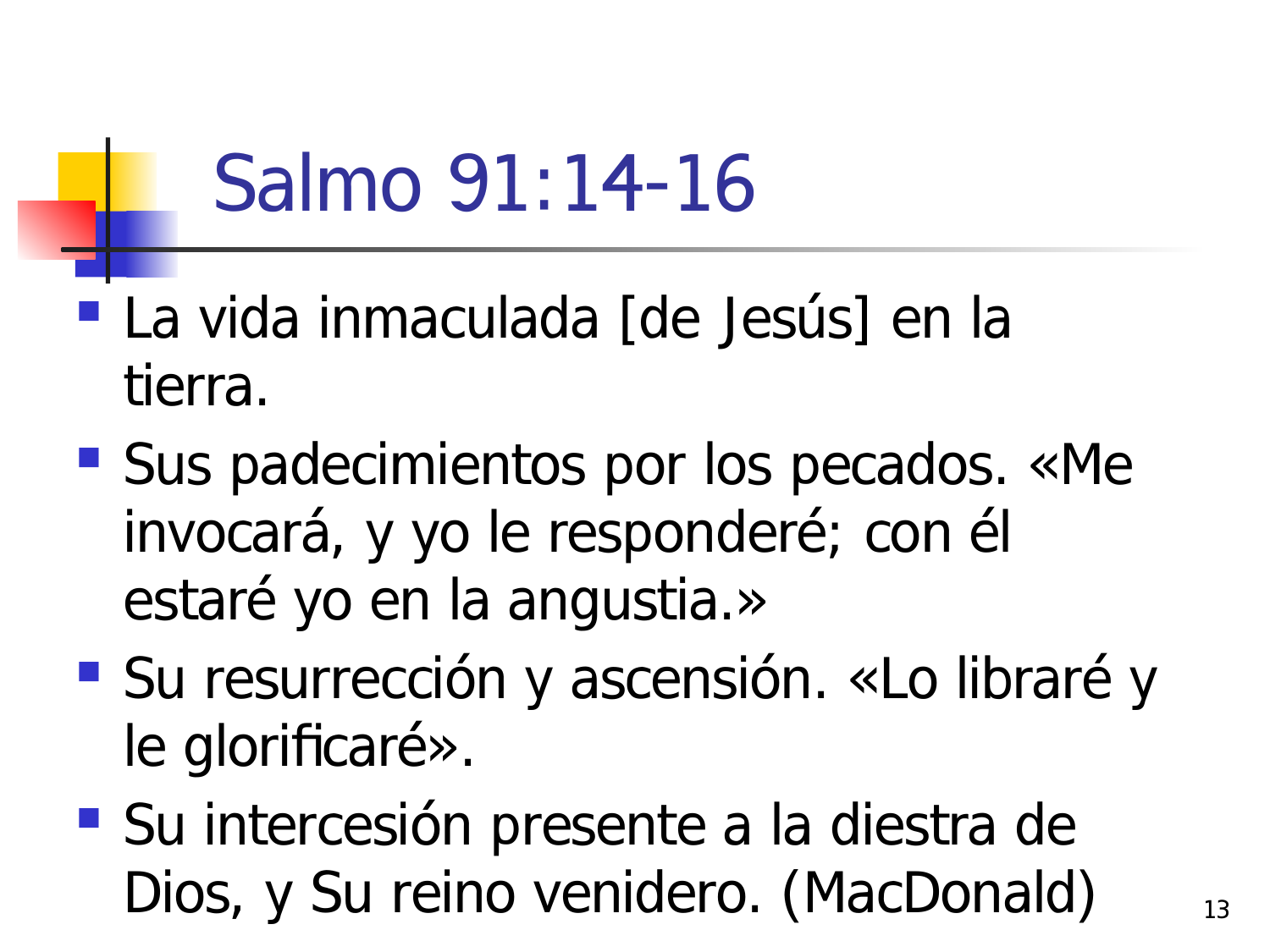

# Salmo 91:14-16
La vida inmaculada [de Jesús] en la tierra.
Sus padecimientos por los pecados. «Me invocará, y yo le responderé; con él estaré yo en la angustia.»
Su resurrección y ascensión. «Lo libraré y le glorificaré».
Su intercesión presente a la diestra de Dios, y Su reino venidero. (MacDonald)
13